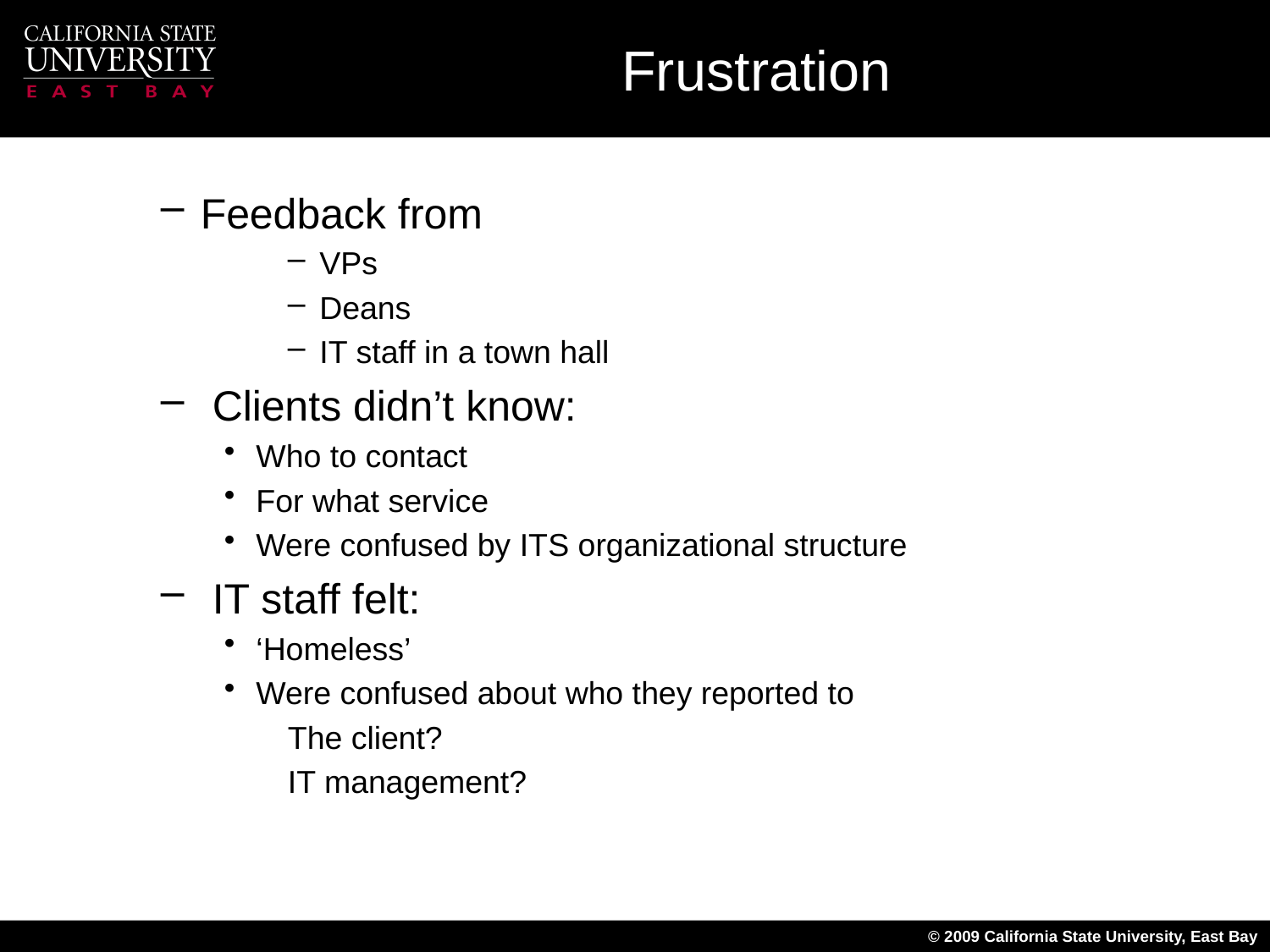

# Frustration
Feedback from
VPs
Deans
IT staff in a town hall
 Clients didn’t know:
Who to contact
For what service
Were confused by ITS organizational structure
 IT staff felt:
‘Homeless’
Were confused about who they reported to
The client?
IT management?